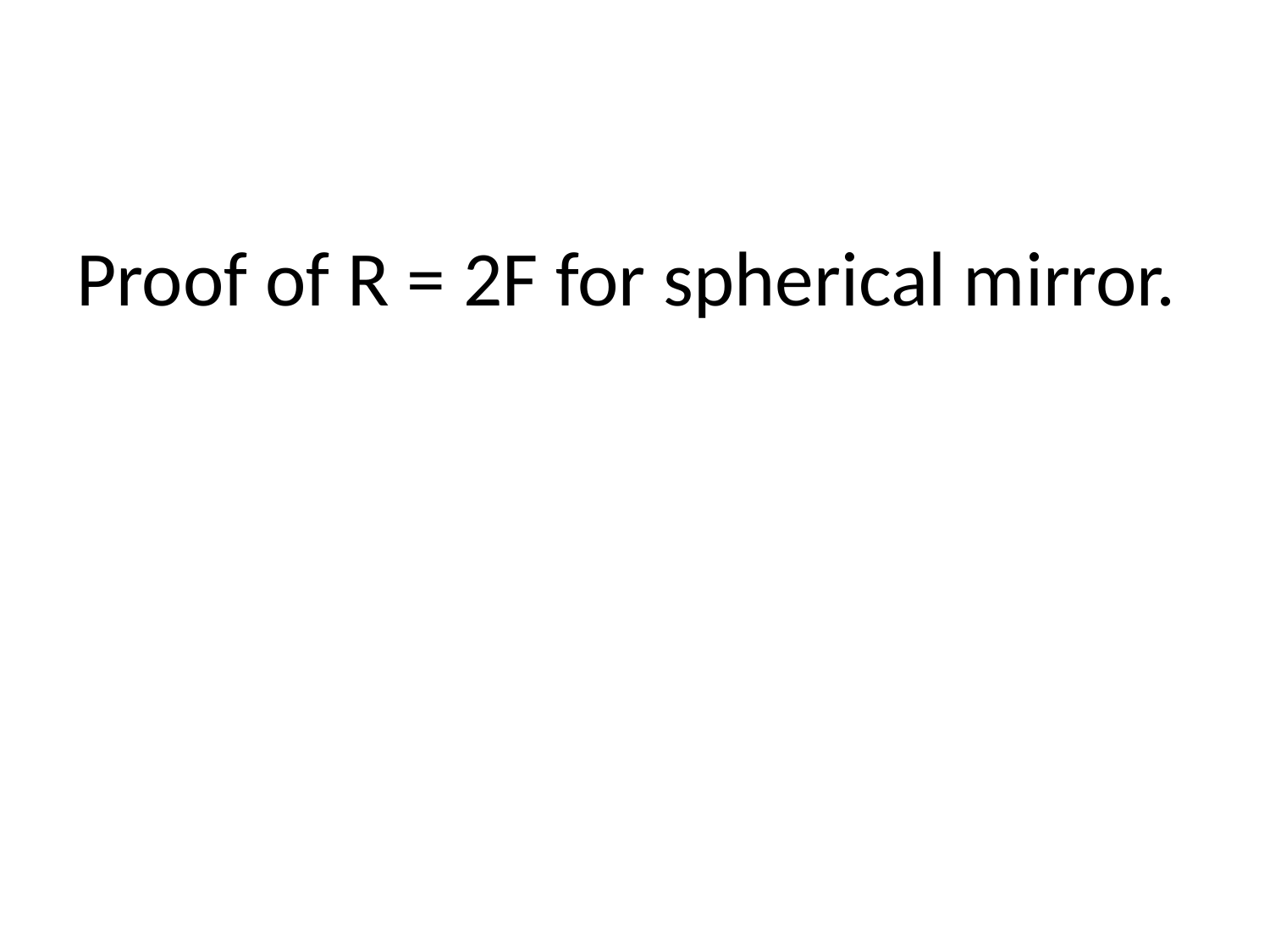

Proof of R = 2F for spherical mirror.